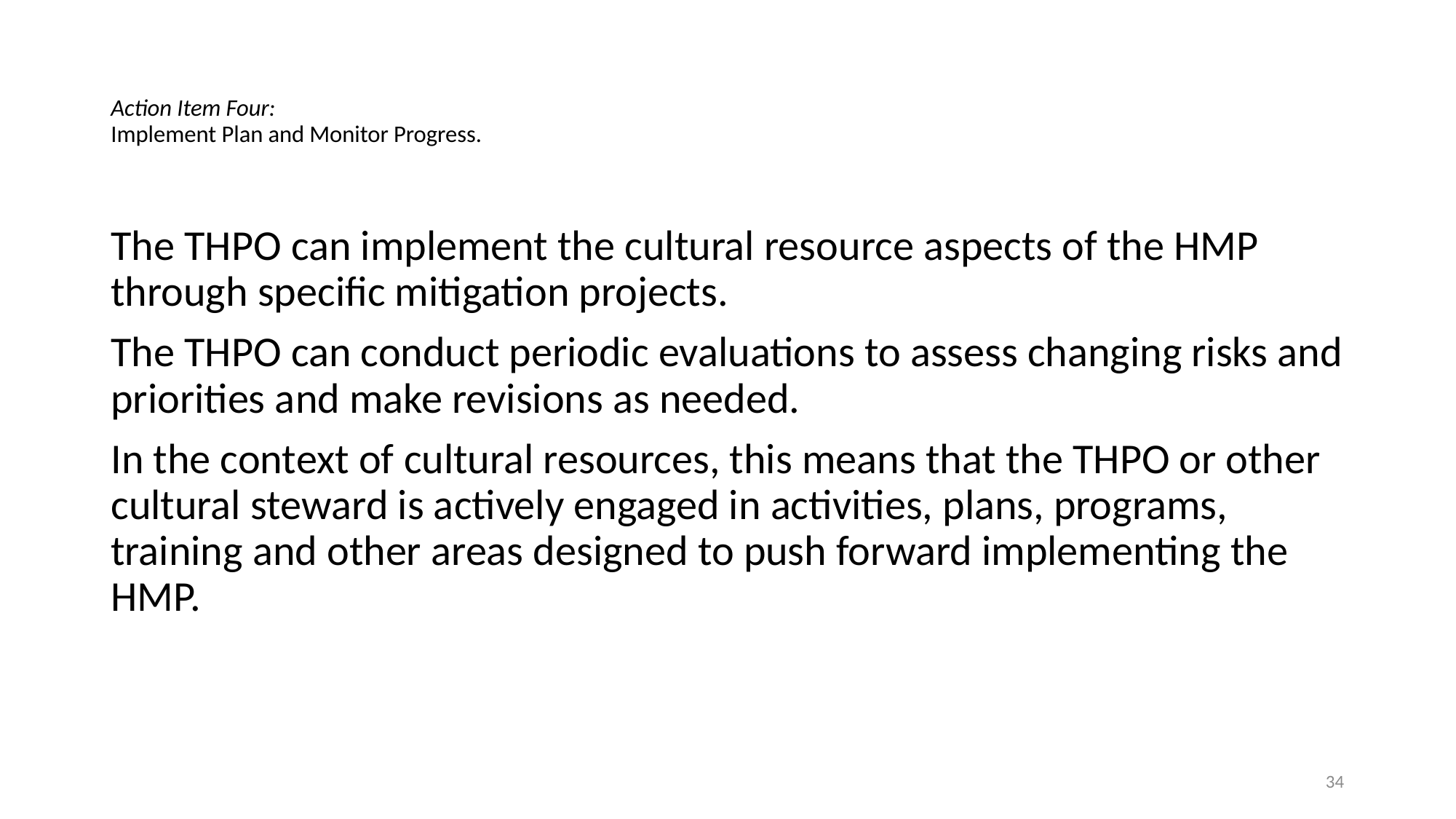

# Action Item Four: Implement Plan and Monitor Progress.
The THPO can implement the cultural resource aspects of the HMP through specific mitigation projects.
The THPO can conduct periodic evaluations to assess changing risks and priorities and make revisions as needed.
In the context of cultural resources, this means that the THPO or other cultural steward is actively engaged in activities, plans, programs, training and other areas designed to push forward implementing the HMP.

34